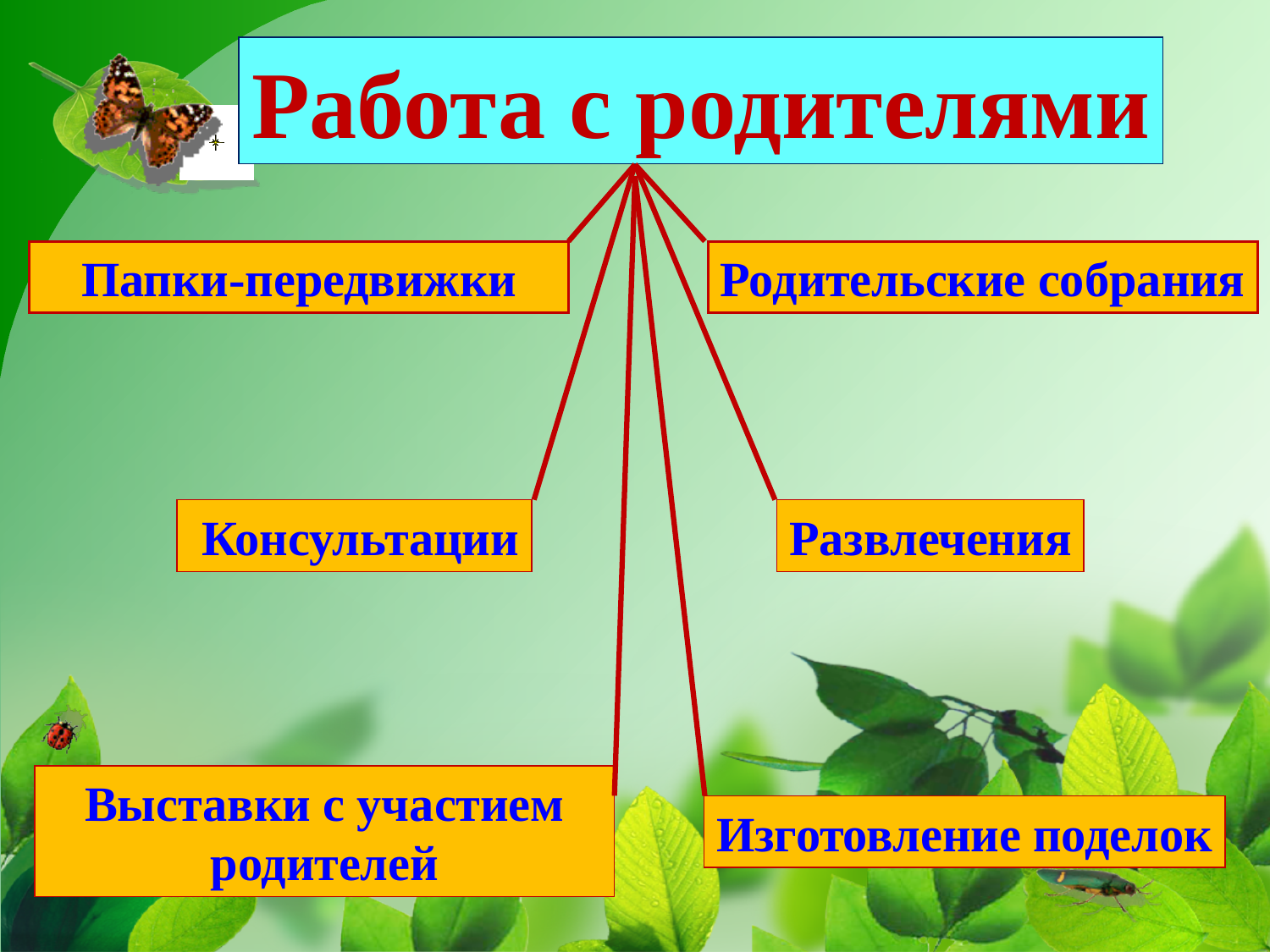

Работа с родителями
Папки-передвижки
Родительские собрания
 Консультации
Развлечения
Выставки с участием
родителей
Изготовление поделок